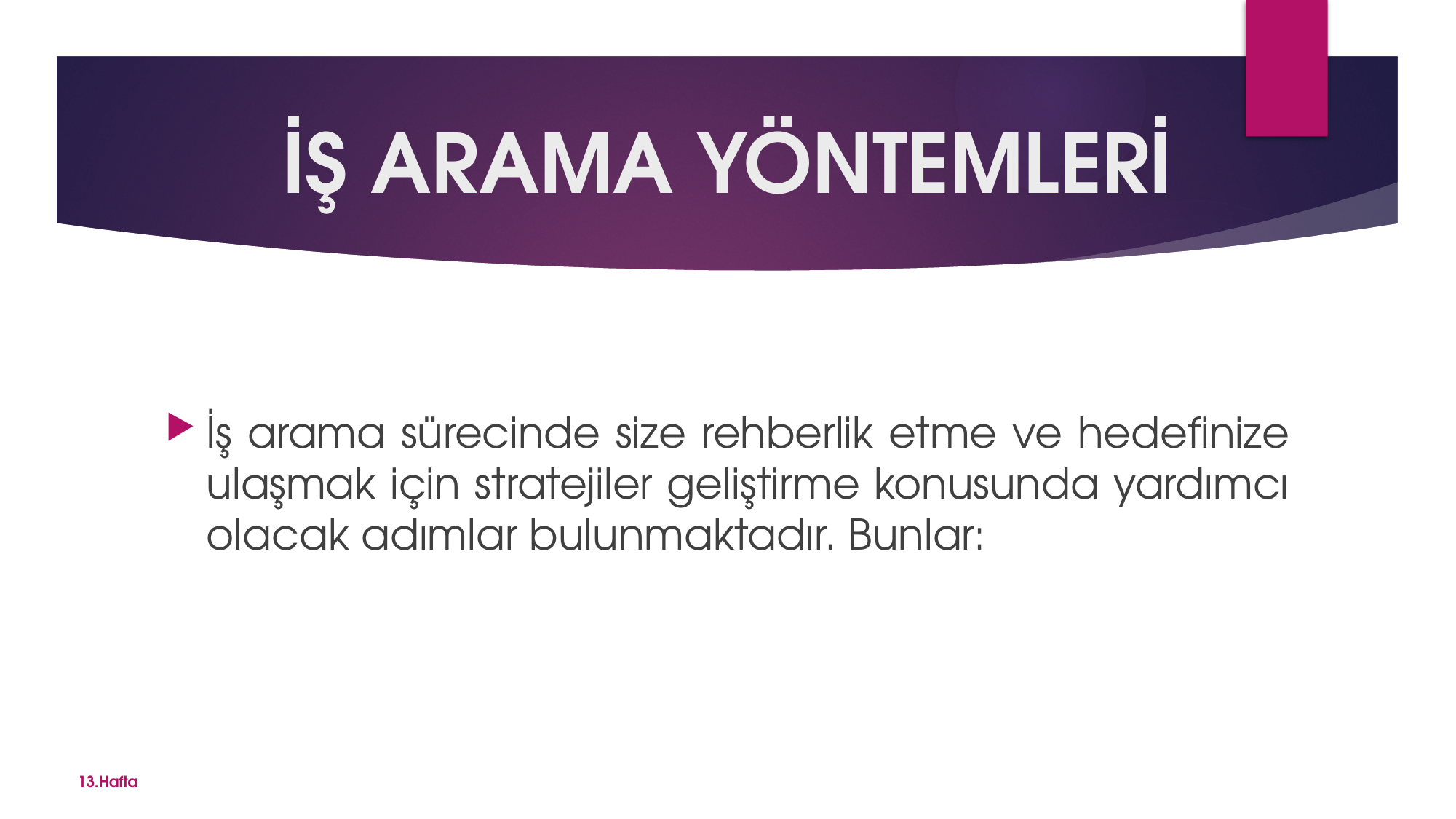

# İŞ ARAMA YÖNTEMLERİ
İş arama sürecinde size rehberlik etme ve hedefinize ulaşmak için stratejiler geliştirme konusunda yardımcı olacak adımlar bulunmaktadır. Bunlar:
13.Hafta